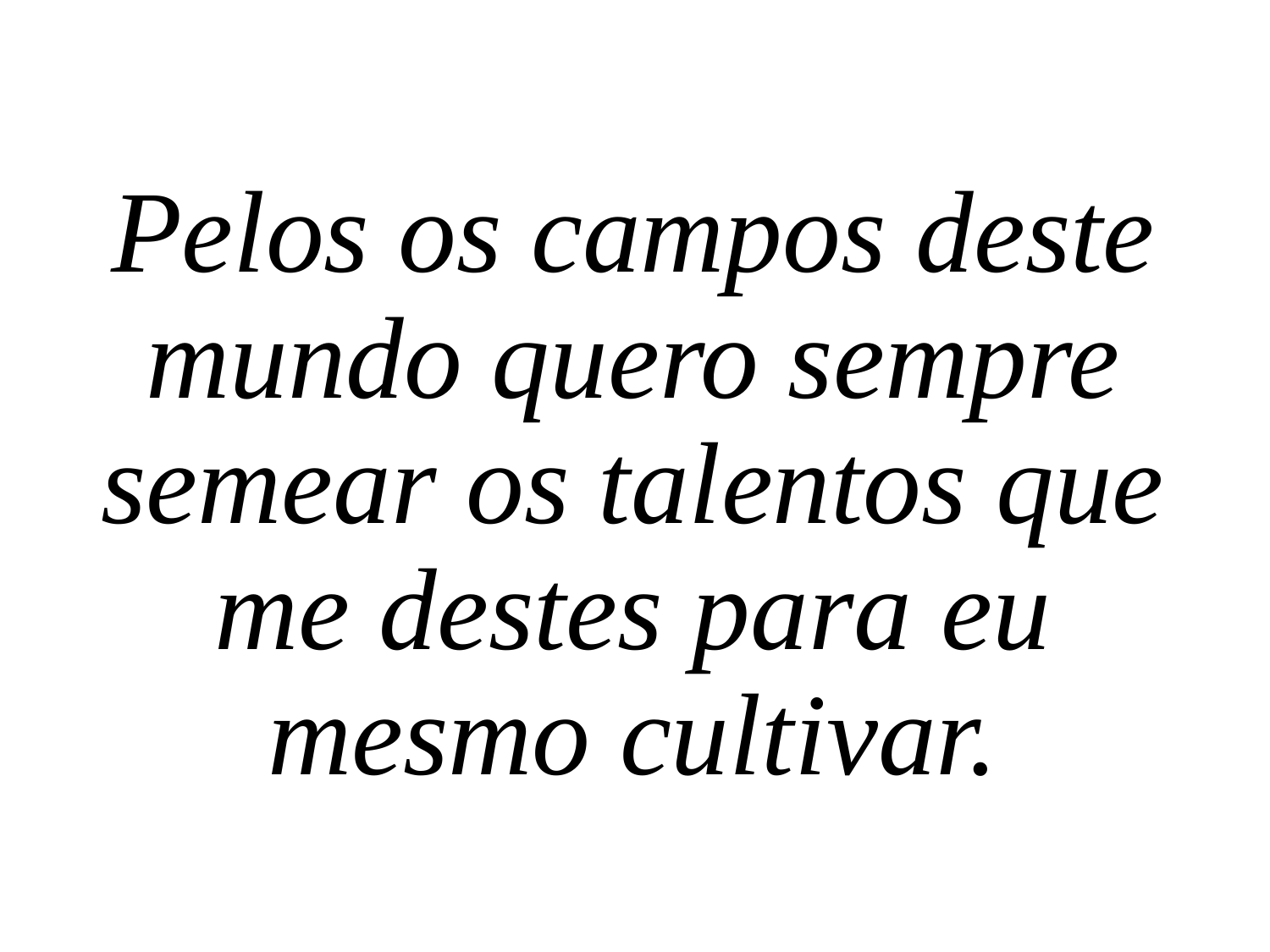

Pelos os campos deste mundo quero sempre semear os talentos que me destes para eu mesmo cultivar.